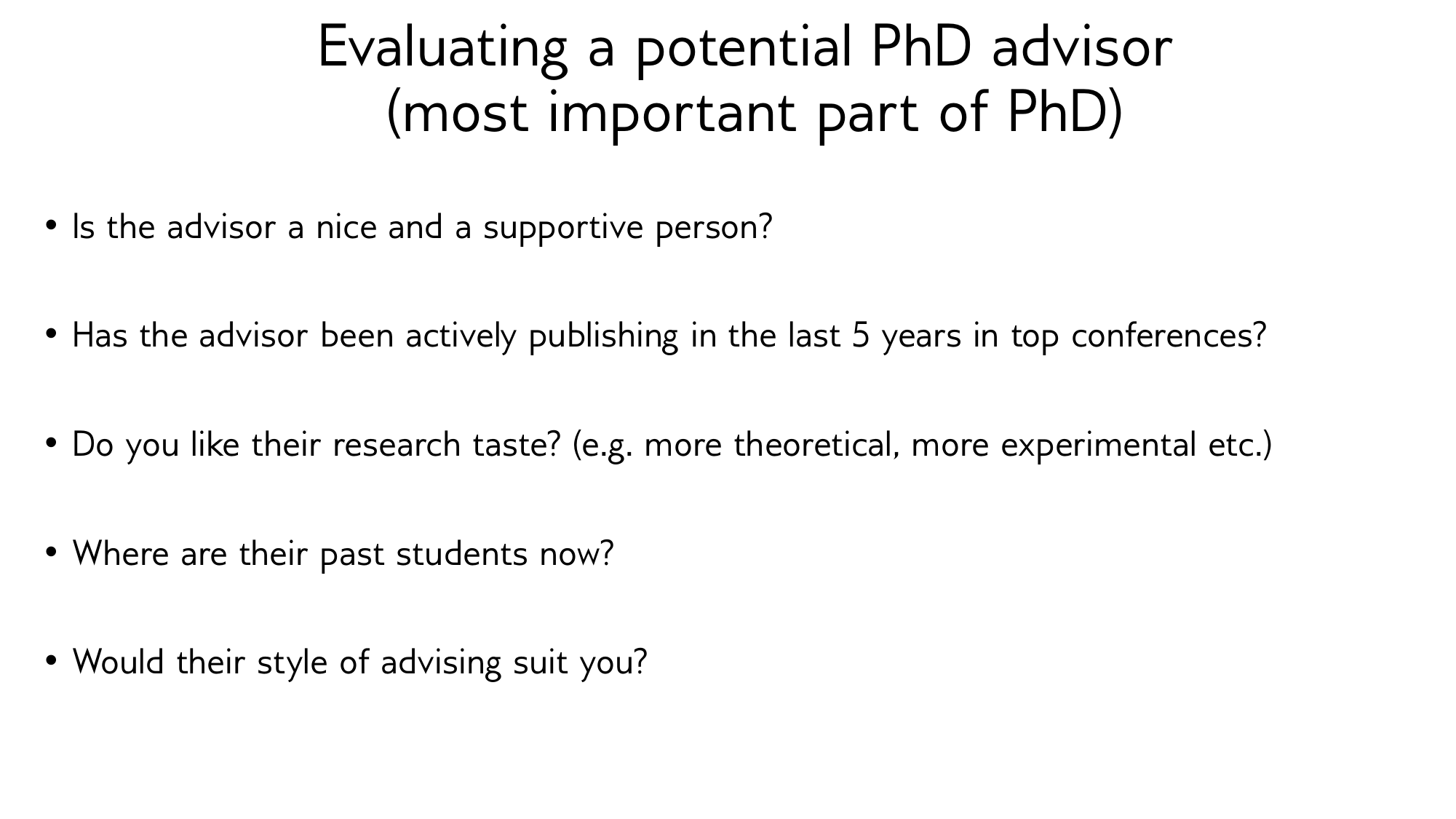

# Evaluating a potential PhD advisor (most important part of PhD)

Is the advisor a nice and a supportive person?

Has the advisor been actively publishing in the last 5 years in top conferences?

Do you like their research taste? (e.g. more theoretical, more experimental etc.)

Where are their past students now?

Would their style of advising suit you?